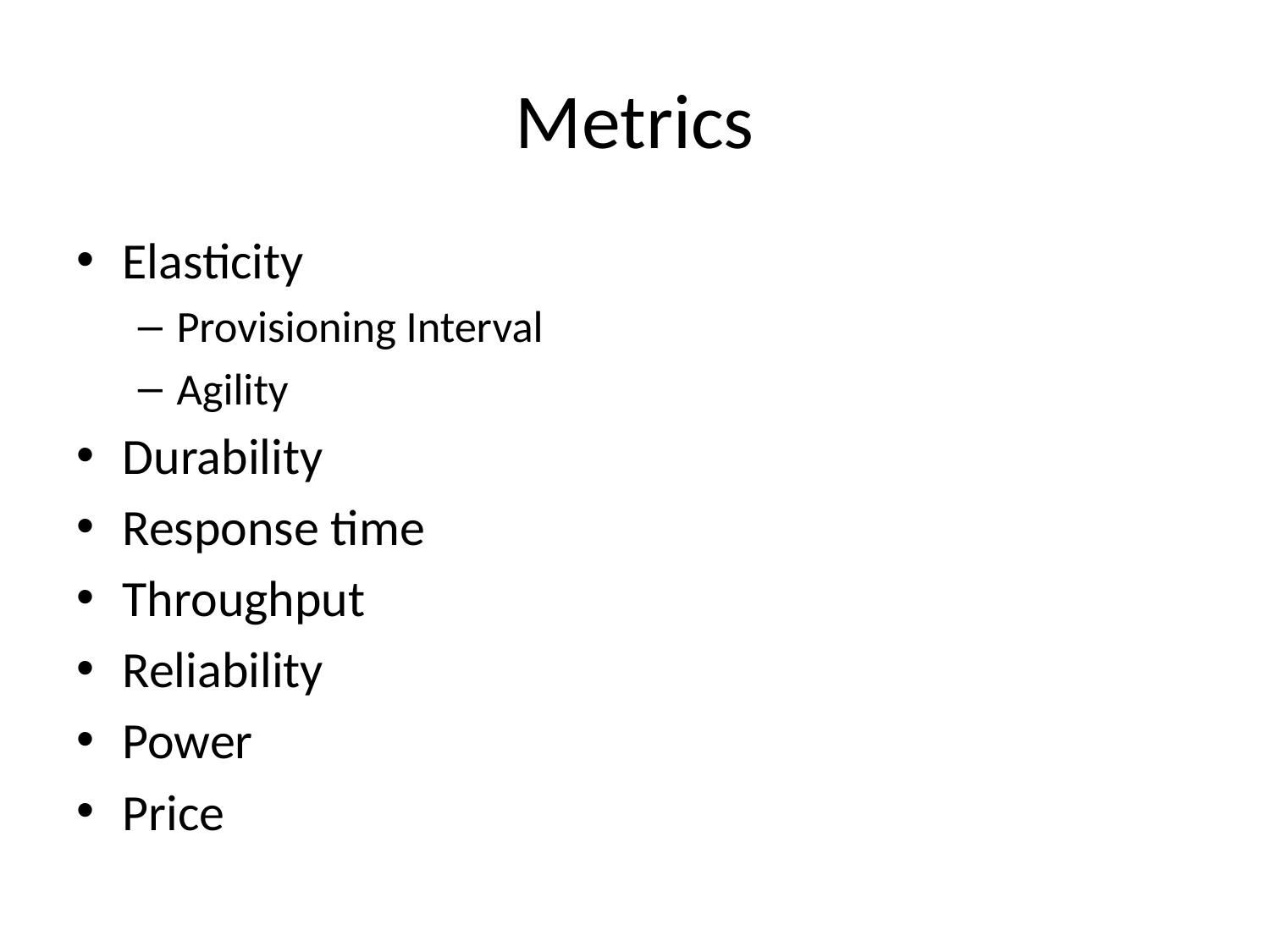

# Metrics
Elasticity
Provisioning Interval
Agility
Durability
Response time
Throughput
Reliability
Power
Price